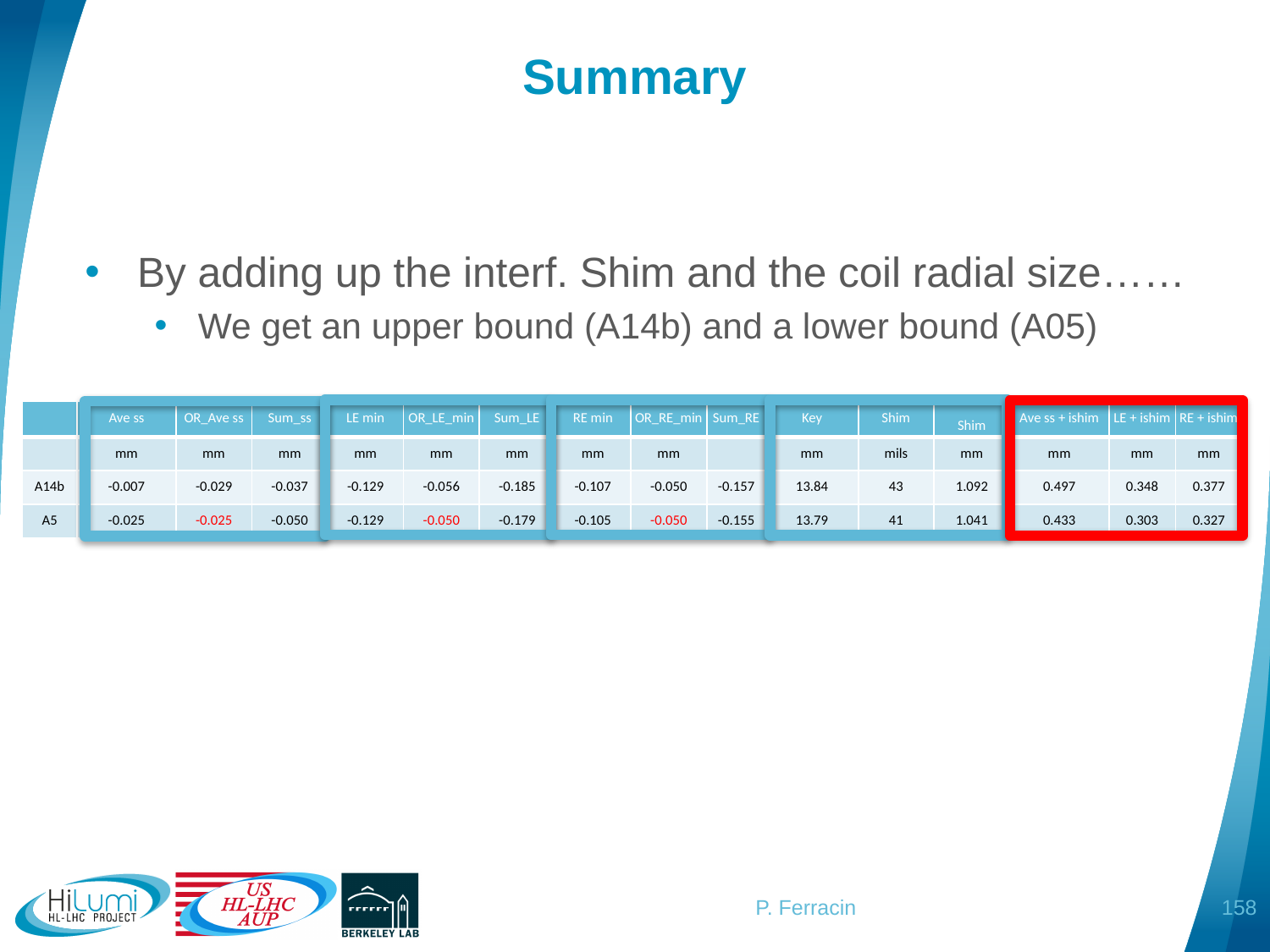

# Summary
By adding up the interf. Shim and the coil radial size……
We get an upper bound (A14b) and a lower bound (A05)

|  | Ave ss | OR\_Ave ss | Sum\_ss | LE min | OR\_LE\_min | Sum\_LE | RE min | OR\_RE\_min | Sum\_RE | Key | Shim | Shim | Ave ss + ishim | LE + ishim | RE + ishim |
| --- | --- | --- | --- | --- | --- | --- | --- | --- | --- | --- | --- | --- | --- | --- | --- |
|  | mm | mm | mm | mm | mm | mm | mm | mm |  | mm | mils | mm | mm | mm | mm |
| A14b | -0.007 | -0.029 | -0.037 | -0.129 | -0.056 | -0.185 | -0.107 | -0.050 | -0.157 | 13.84 | 43 | 1.092 | 0.497 | 0.348 | 0.377 |
| A5 | -0.025 | -0.025 | -0.050 | -0.129 | -0.050 | -0.179 | -0.105 | -0.050 | -0.155 | 13.79 | 41 | 1.041 | 0.433 | 0.303 | 0.327 |

158
P. Ferracin